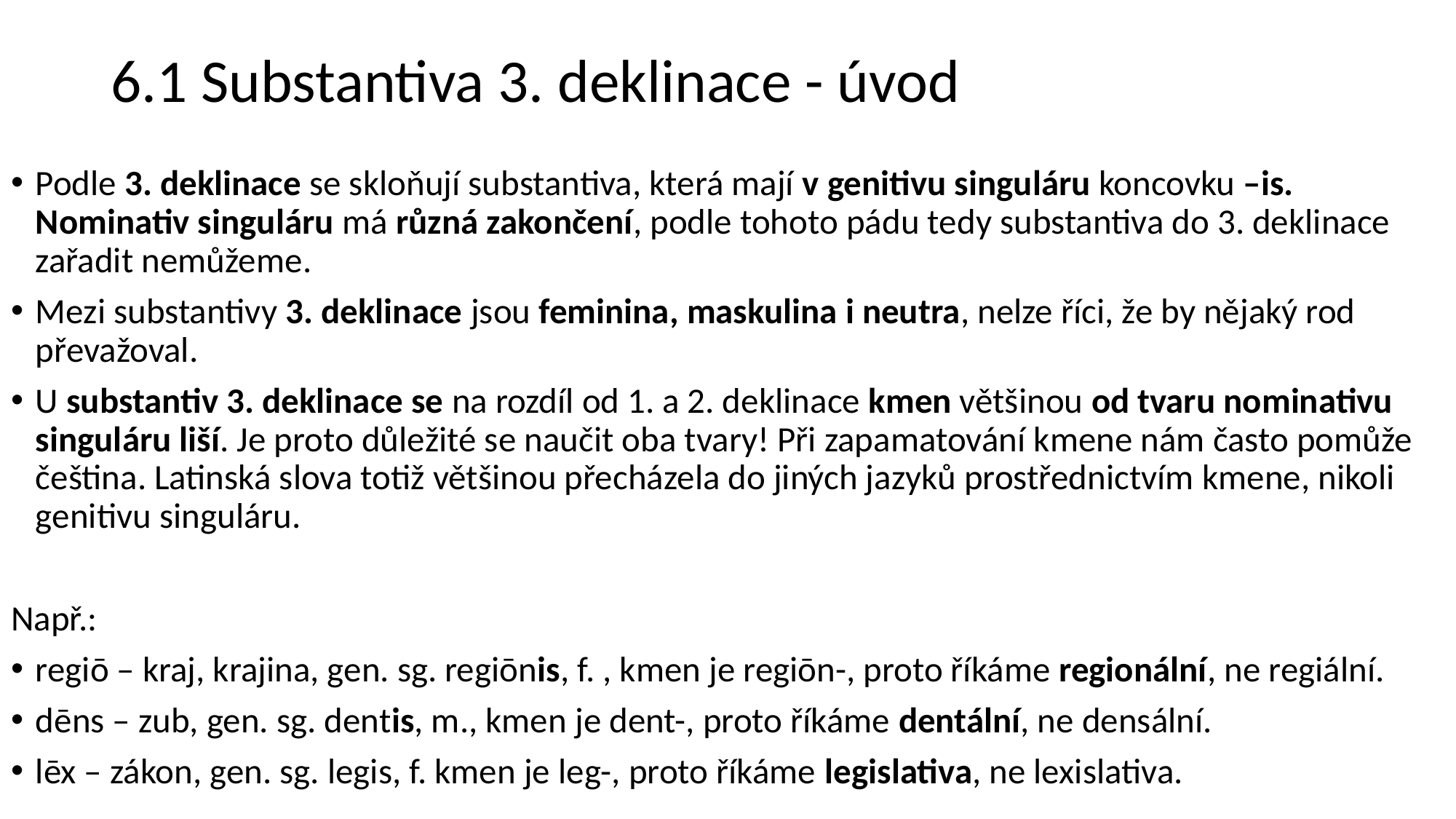

# 6.1 Substantiva 3. deklinace - úvod
Podle 3. deklinace se skloňují substantiva, která mají v genitivu singuláru koncovku –is. Nominativ singuláru má různá zakončení, podle tohoto pádu tedy substantiva do 3. deklinace zařadit nemůžeme.
Mezi substantivy 3. deklinace jsou feminina, maskulina i neutra, nelze říci, že by nějaký rod převažoval.
U substantiv 3. deklinace se na rozdíl od 1. a 2. deklinace kmen většinou od tvaru nominativu singuláru liší. Je proto důležité se naučit oba tvary! Při zapamatování kmene nám často pomůže čeština. Latinská slova totiž většinou přecházela do jiných jazyků prostřednictvím kmene, nikoli genitivu singuláru.

Např.:
regiō – kraj, krajina, gen. sg. regiōnis, f. , kmen je regiōn-, proto říkáme regionální, ne regiální.
dēns – zub, gen. sg. dentis, m., kmen je dent-, proto říkáme dentální, ne densální.
lēx – zákon, gen. sg. legis, f. kmen je leg-, proto říkáme legislativa, ne lexislativa.